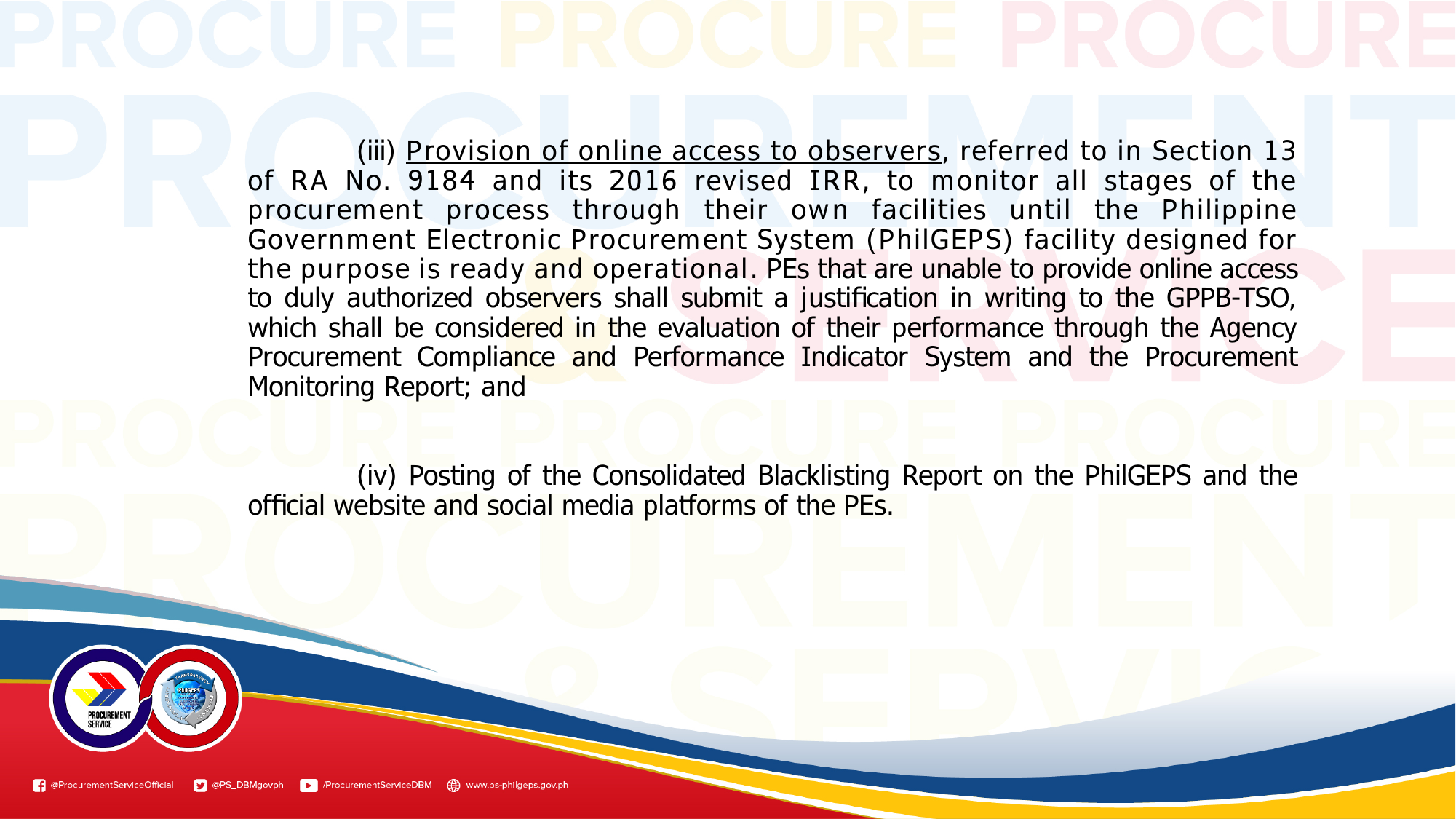

(iii) Provision of online access to observers, referred to in Section 13 of RA No. 9184 and its 2016 revised IRR, to monitor all stages of the procurement process through their own facilities until the Philippine Government Electronic Procurement System (PhilGEPS) facility designed for the purpose is ready and operational. PEs that are unable to provide online access to duly authorized observers shall submit a justification in writing to the GPPB-TSO, which shall be considered in the evaluation of their performance through the Agency Procurement Compliance and Performance Indicator System and the Procurement Monitoring Report; and

	(iv) Posting of the Consolidated Blacklisting Report on the PhilGEPS and the official website and social media platforms of the PEs.